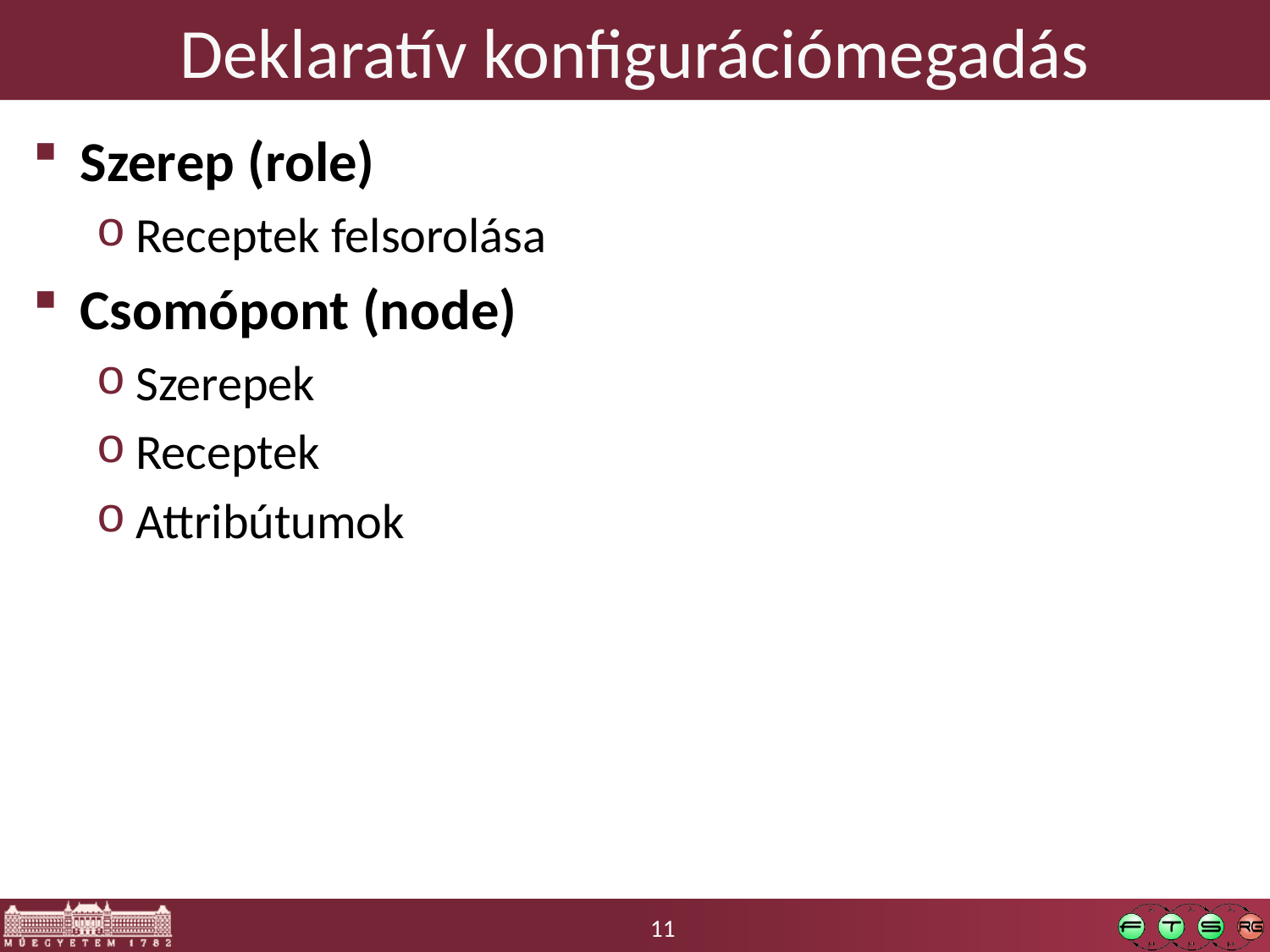

# Deklaratív konfigurációmegadás
Szerep (role)
Receptek felsorolása
Csomópont (node)
Szerepek
Receptek
Attribútumok